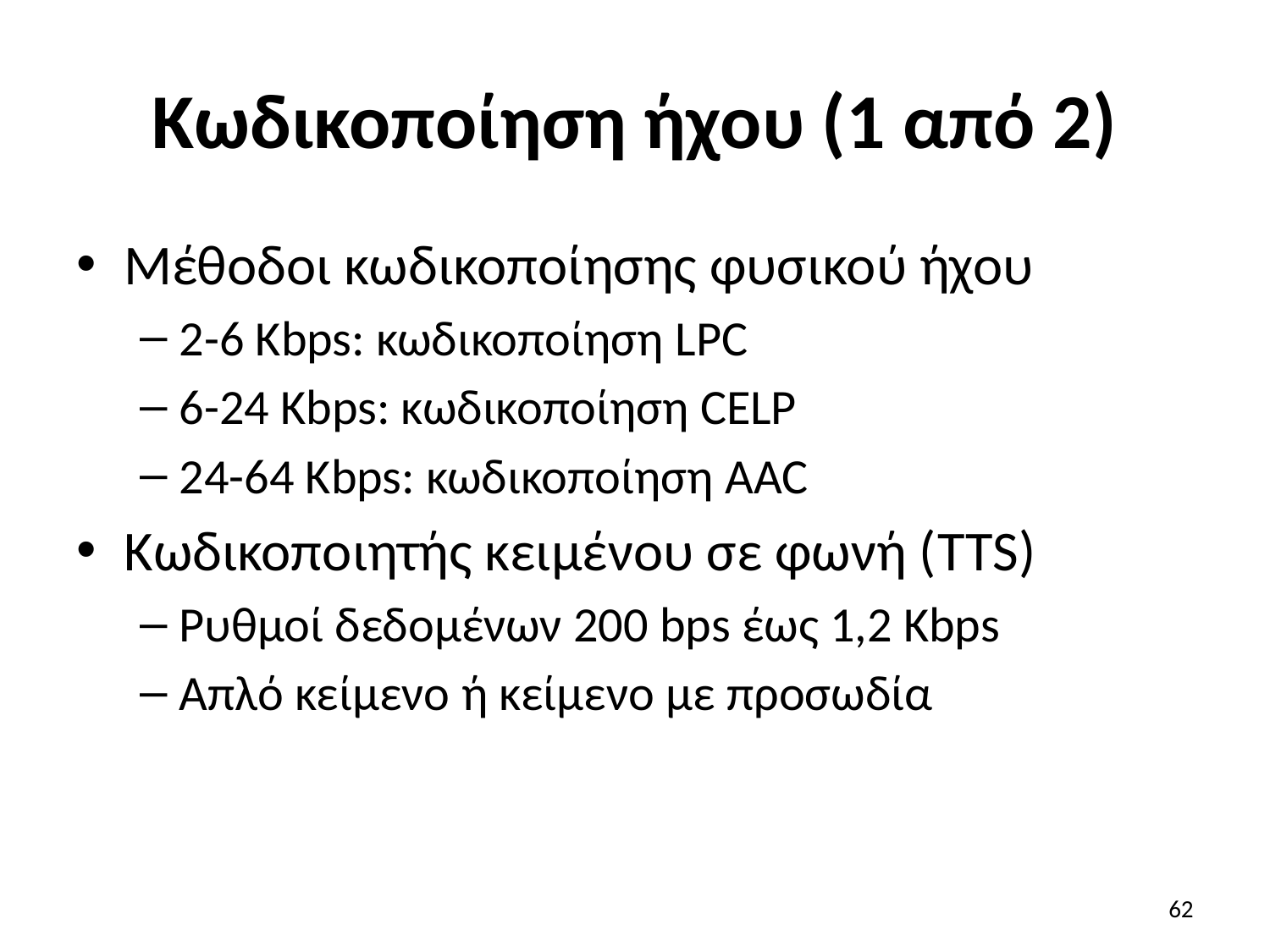

# Κωδικοποίηση ήχου (1 από 2)
Μέθοδοι κωδικοποίησης φυσικού ήχου
2-6 Kbps: κωδικοποίηση LPC
6-24 Kbps: κωδικοποίηση CELP
24-64 Kbps: κωδικοποίηση AAC
Κωδικοποιητής κειμένου σε φωνή (TTS)
Ρυθμοί δεδομένων 200 bps έως 1,2 Kbps
Απλό κείμενο ή κείμενο με προσωδία
62